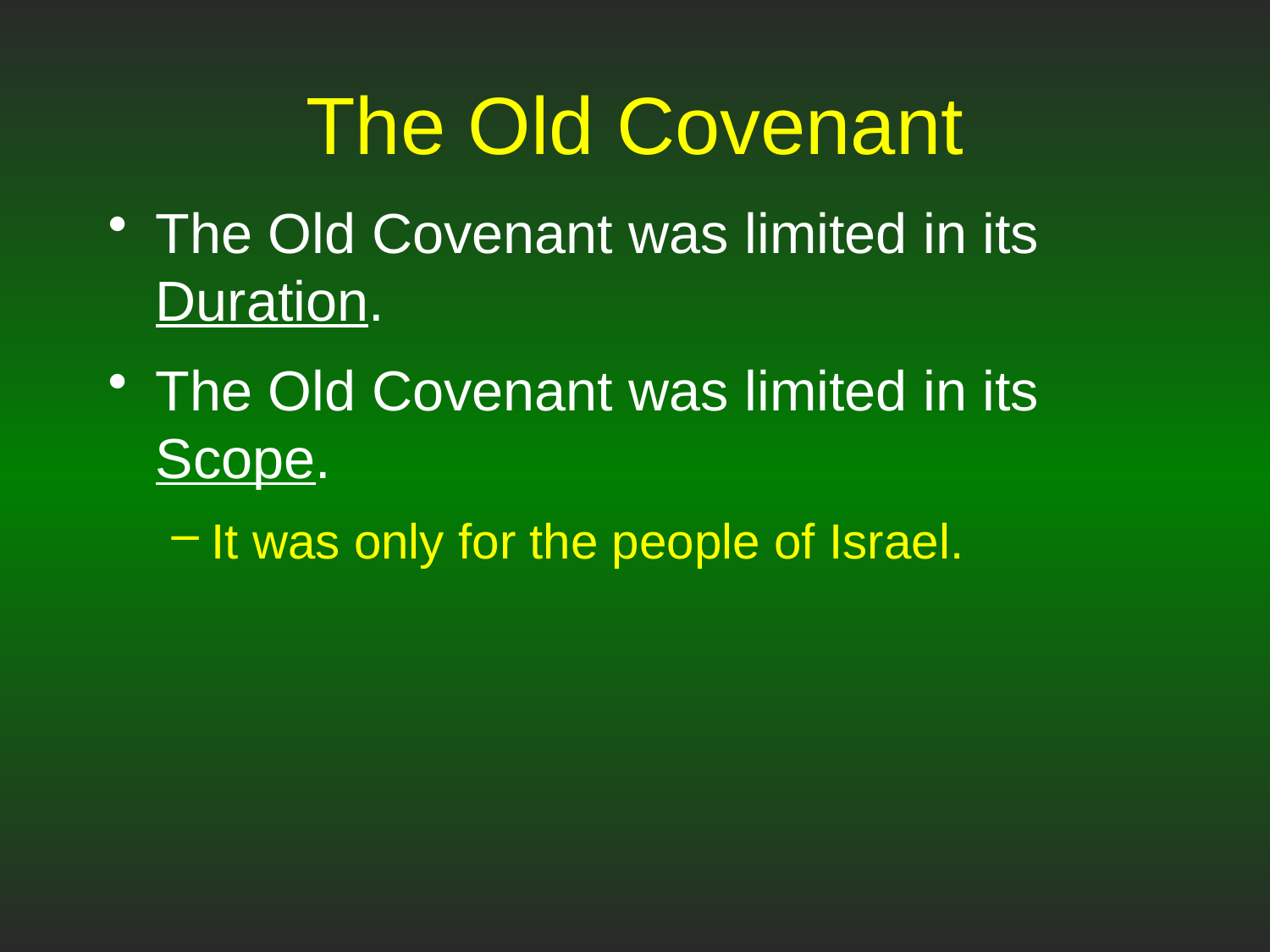

# The Old Covenant
The Old Covenant was limited in its Duration.
The Old Covenant was limited in its Scope.
It was only for the people of Israel.